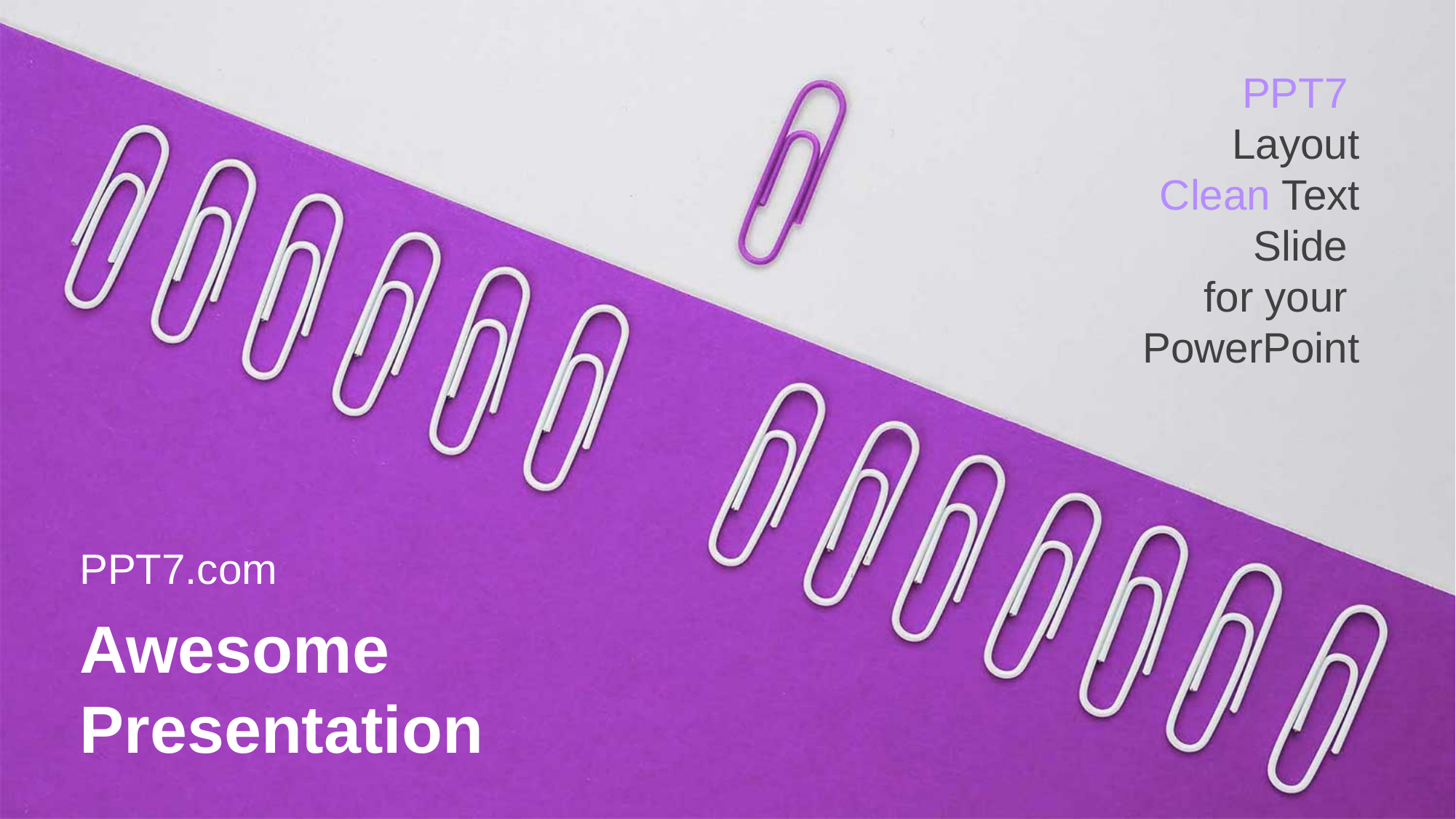

PPT7
Layout
Clean Text Slide
for your
PowerPoint
PPT7.com
Awesome Presentation